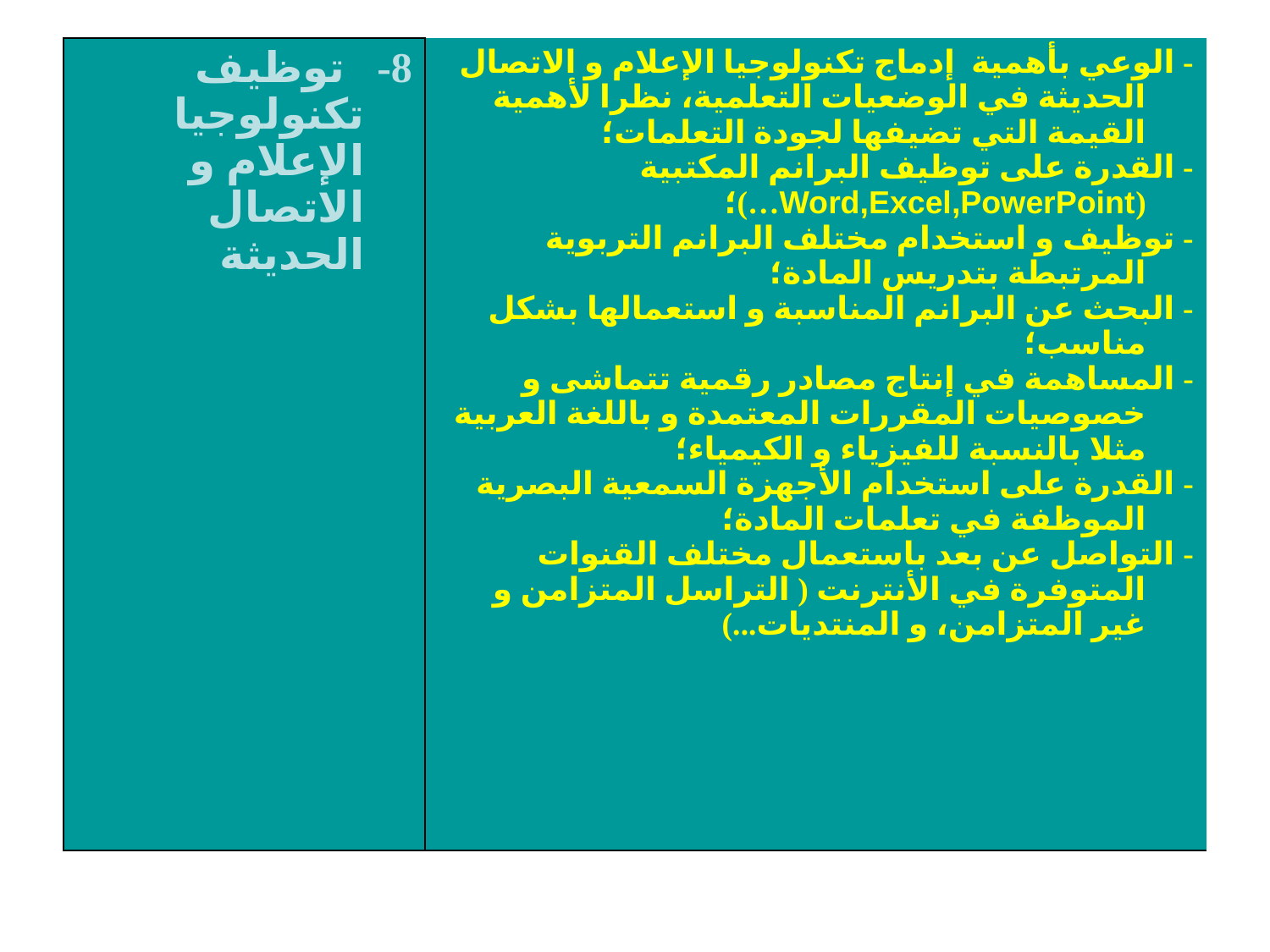

| 8-   توظيف تكنولوجيا الإعلام و الاتصال الحديثة | - الوعي بأهمية  إدماج تكنولوجيا الإعلام و الاتصال الحديثة في الوضعيات التعلمية، نظرا لأهمية القيمة التي تضيفها لجودة التعلمات؛ - القدرة على توظيف البرانم المكتبية (Word,Excel,PowerPoint…)؛ - توظيف و استخدام مختلف البرانم التربوية المرتبطة بتدريس المادة؛ - البحث عن البرانم المناسبة و استعمالها بشكل مناسب؛ - المساهمة في إنتاج مصادر رقمية تتماشى و خصوصيات المقررات المعتمدة و باللغة العربية مثلا بالنسبة للفيزياء و الكيمياء؛ - القدرة على استخدام الأجهزة السمعية البصرية الموظفة في تعلمات المادة؛ - التواصل عن بعد باستعمال مختلف القنوات المتوفرة في الأنترنت ( التراسل المتزامن و غير المتزامن، و المنتديات...) |
| --- | --- |